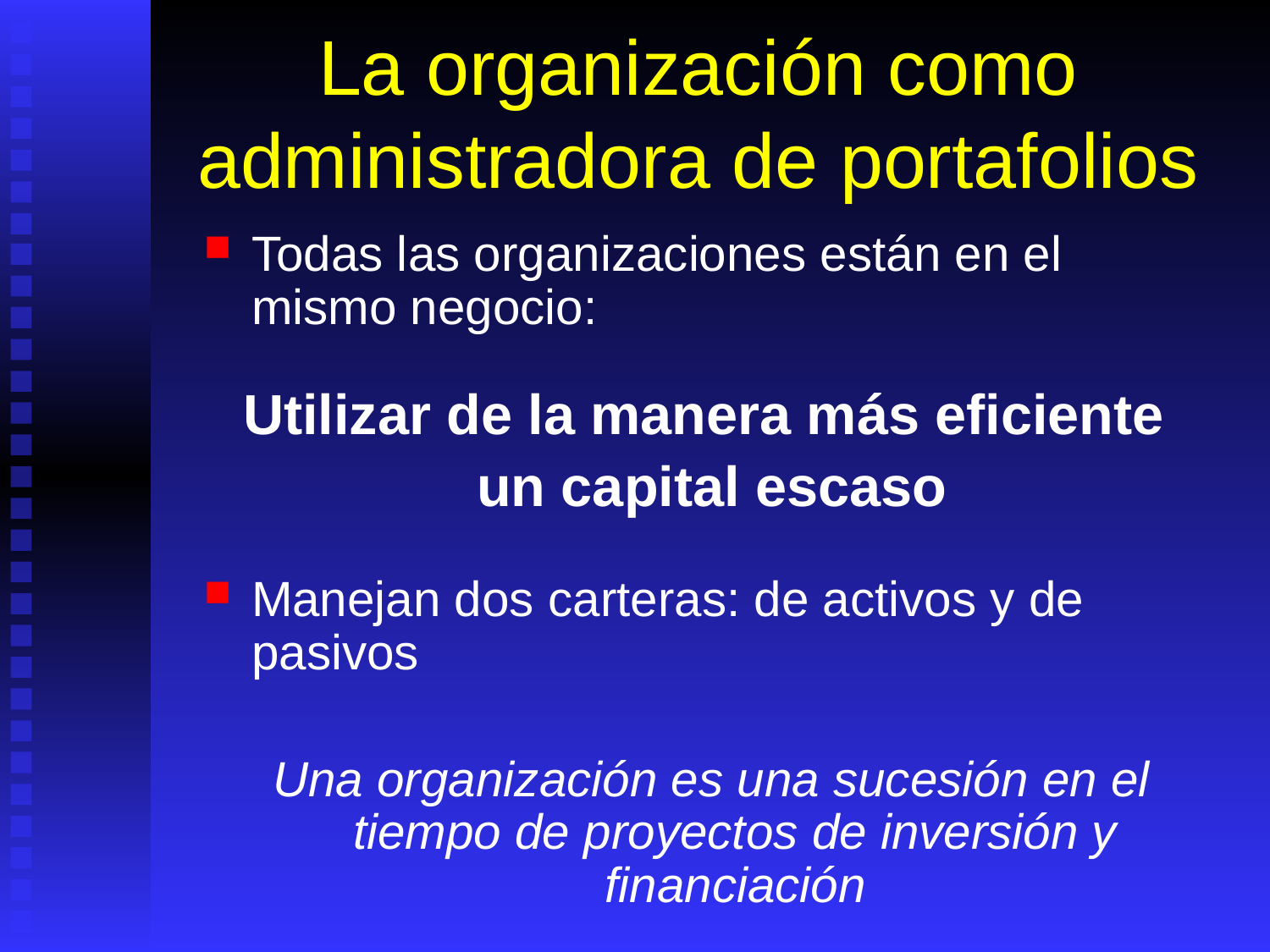

# La organización como administradora de portafolios
Todas las organizaciones están en el mismo negocio:

Utilizar de la manera más eficiente
un capital escaso

Manejan dos carteras: de activos y de pasivos

Una organización es una sucesión en el tiempo de proyectos de inversión y financiación